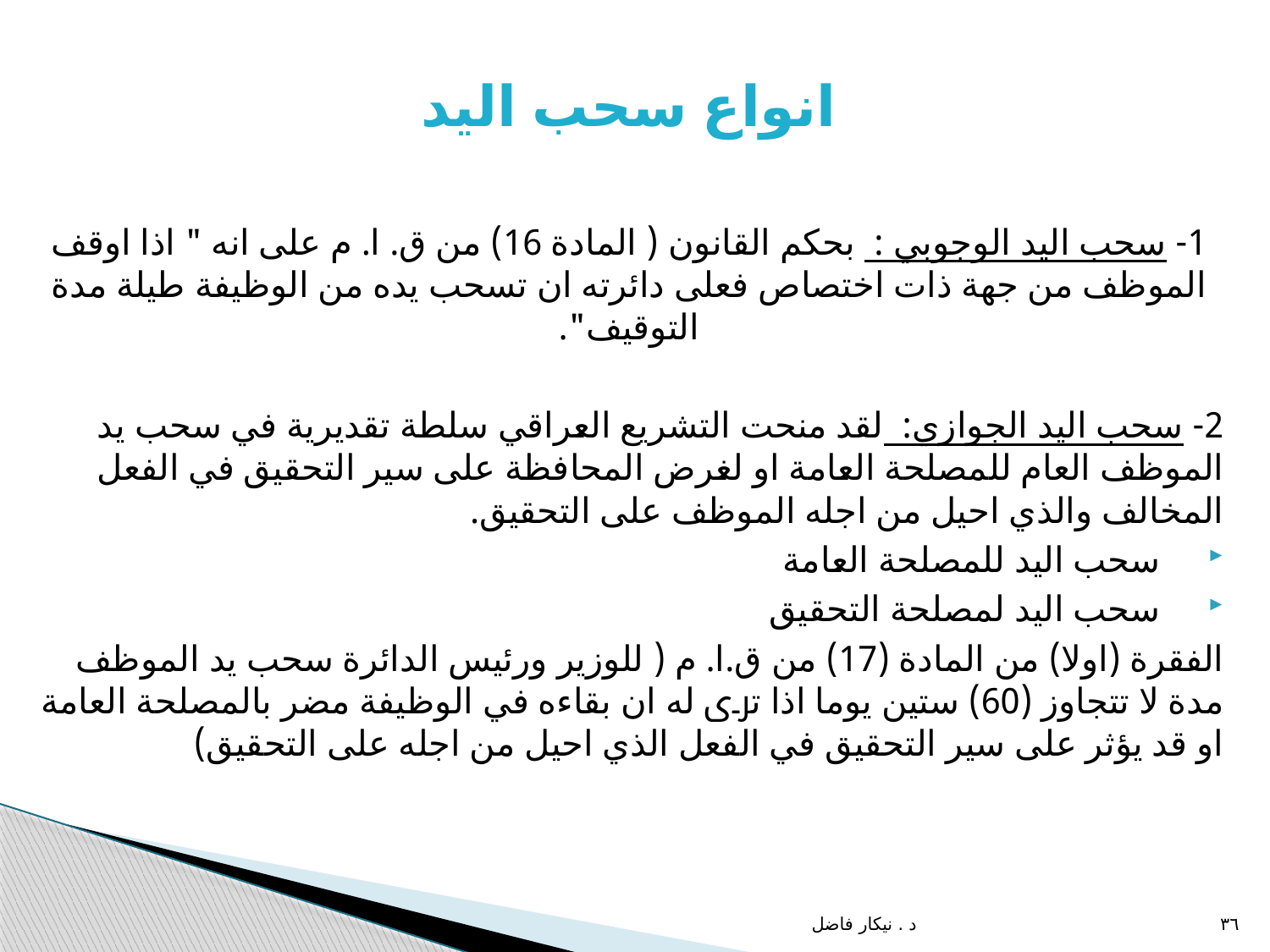

انواع سحب اليد

1- سحب اليد الوجوبي :  بحكم القانون ( المادة 16) من ق. ا. م على انه " اذا اوقف الموظف من جهة ذات اختصاص فعلى دائرته ان تسحب يده من الوظيفة طيلة مدة التوقيف".

2- سحب اليد الجوازي:  لقد منحت التشريع العراقي سلطة تقديرية في سحب يد الموظف العام للمصلحة العامة او لغرض المحافظة على سير التحقيق في الفعل المخالف والذي احيل من اجله الموظف على التحقيق.
سحب اليد للمصلحة العامة
سحب اليد لمصلحة التحقيق
الفقرة (اولا) من المادة (17) من ق.ا. م ( للوزير ورئيس الدائرة سحب يد الموظف مدة لا تتجاوز (60) ستين يوما اذا ترى له ان بقاءه في الوظيفة مضر بالمصلحة العامة او قد يؤثر على سير التحقيق في الفعل الذي احيل من اجله على التحقيق)
د . نيكار فاضل
٣٦